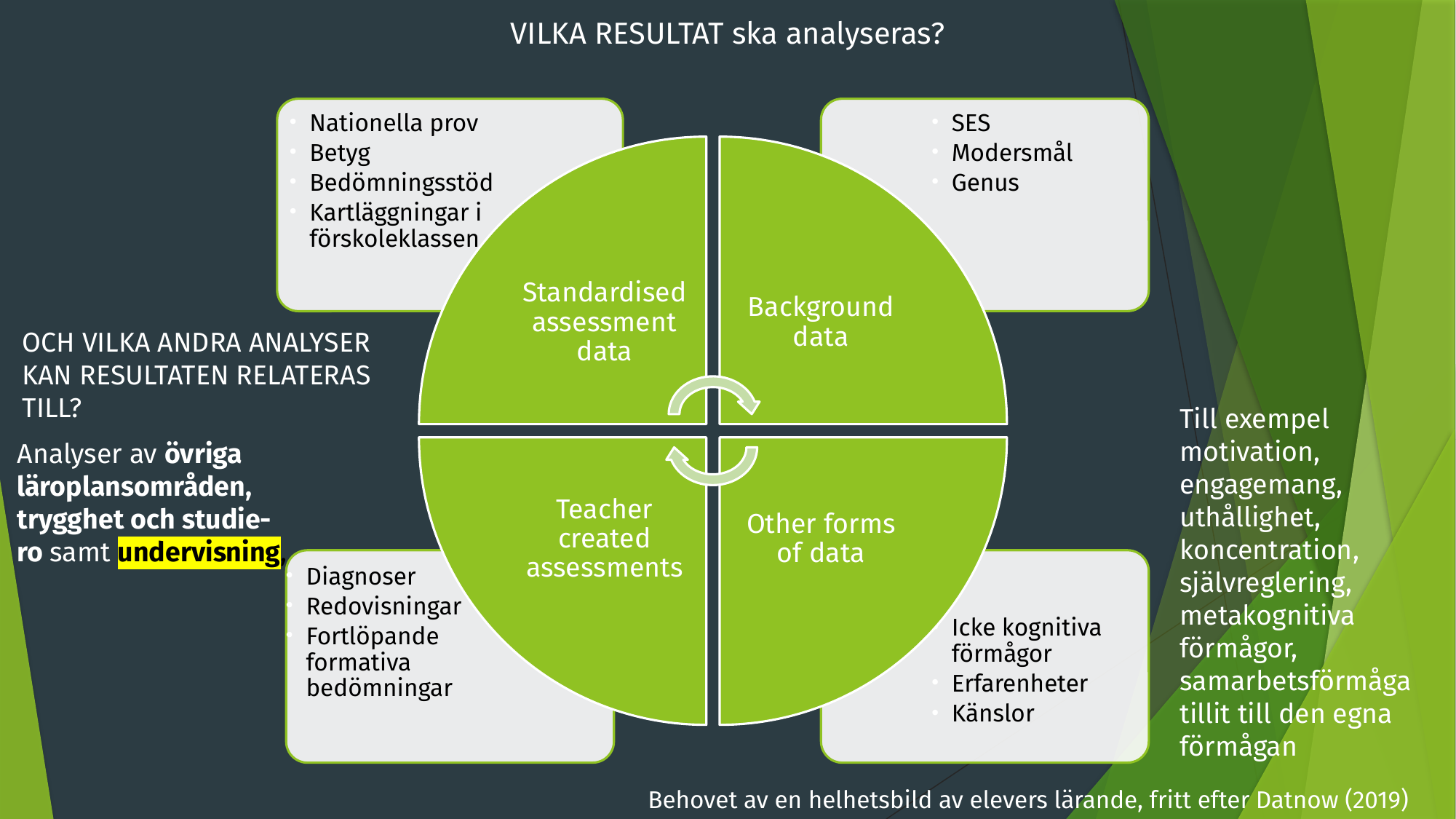

VILKA RESULTAT ska analyseras?

Nationella prov
Betyg
Bedömningsstöd
Kartläggningar i förskoleklassen
SES
Modersmål
Genus

Standardised assessment data
Background data

Teacher created assessments

Other forms of data

Diagnoser
Redovisningar
Fortlöpande formativa bedömningar

Icke kognitiva förmågor
Erfarenheter
Känslor
OCH VILKA ANDRA ANALYSER KAN RESULTATEN RELATERAS TILL?
Till exempel motivation, engagemang, uthållighet, koncentration, självreglering, metakognitiva förmågor, samarbetsförmåga tillit till den egna förmågan
Analyser av övriga läroplansområden, trygghet och studie-
ro samt undervisning,
Behovet av en helhetsbild av elevers lärande, fritt efter Datnow (2019)